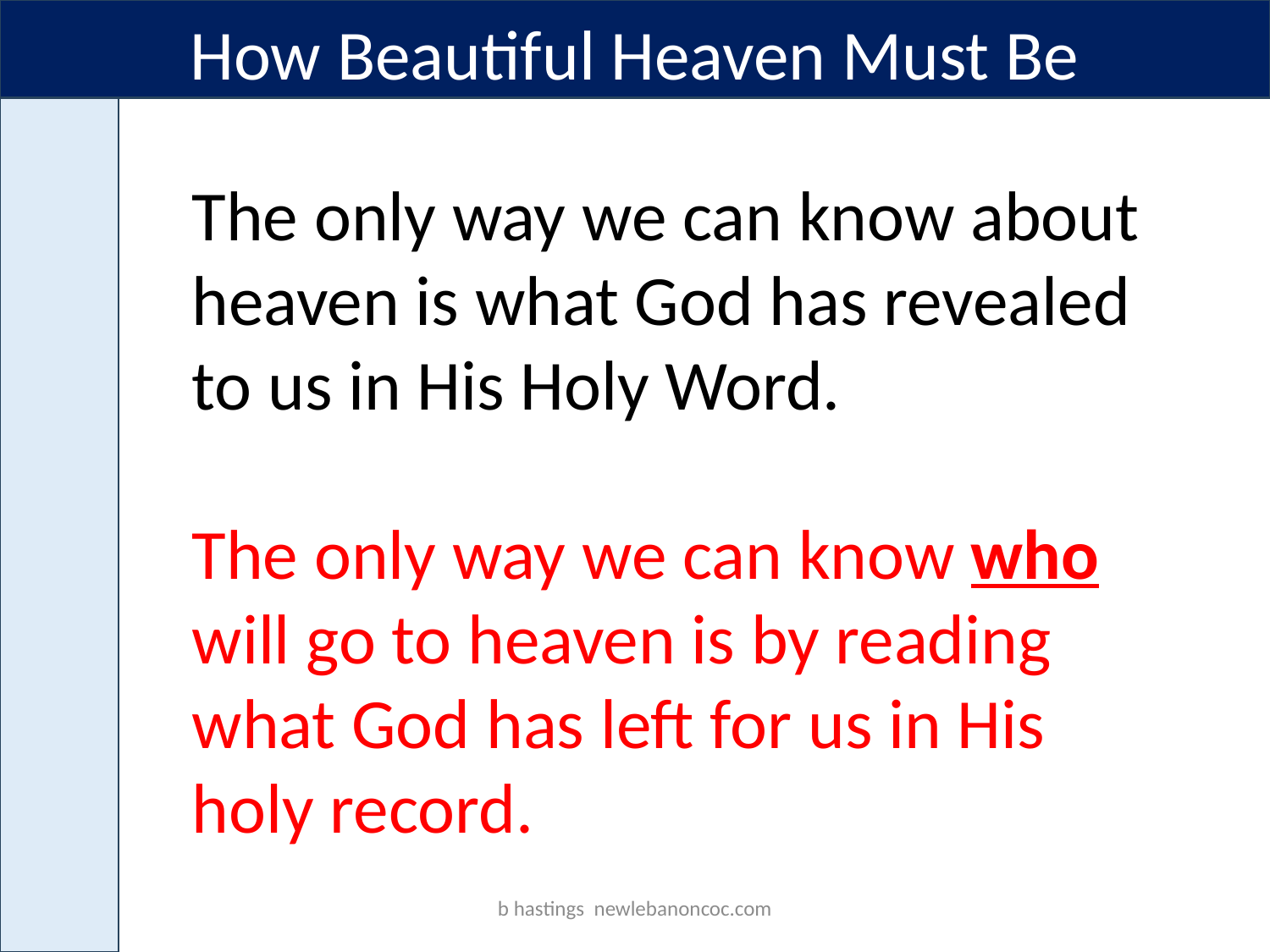

How Beautiful Heaven Must Be
The only way we can know about heaven is what God has revealed to us in His Holy Word.

The only way we can know who will go to heaven is by reading what God has left for us in His holy record.

b hastings  newlebanoncoc.com